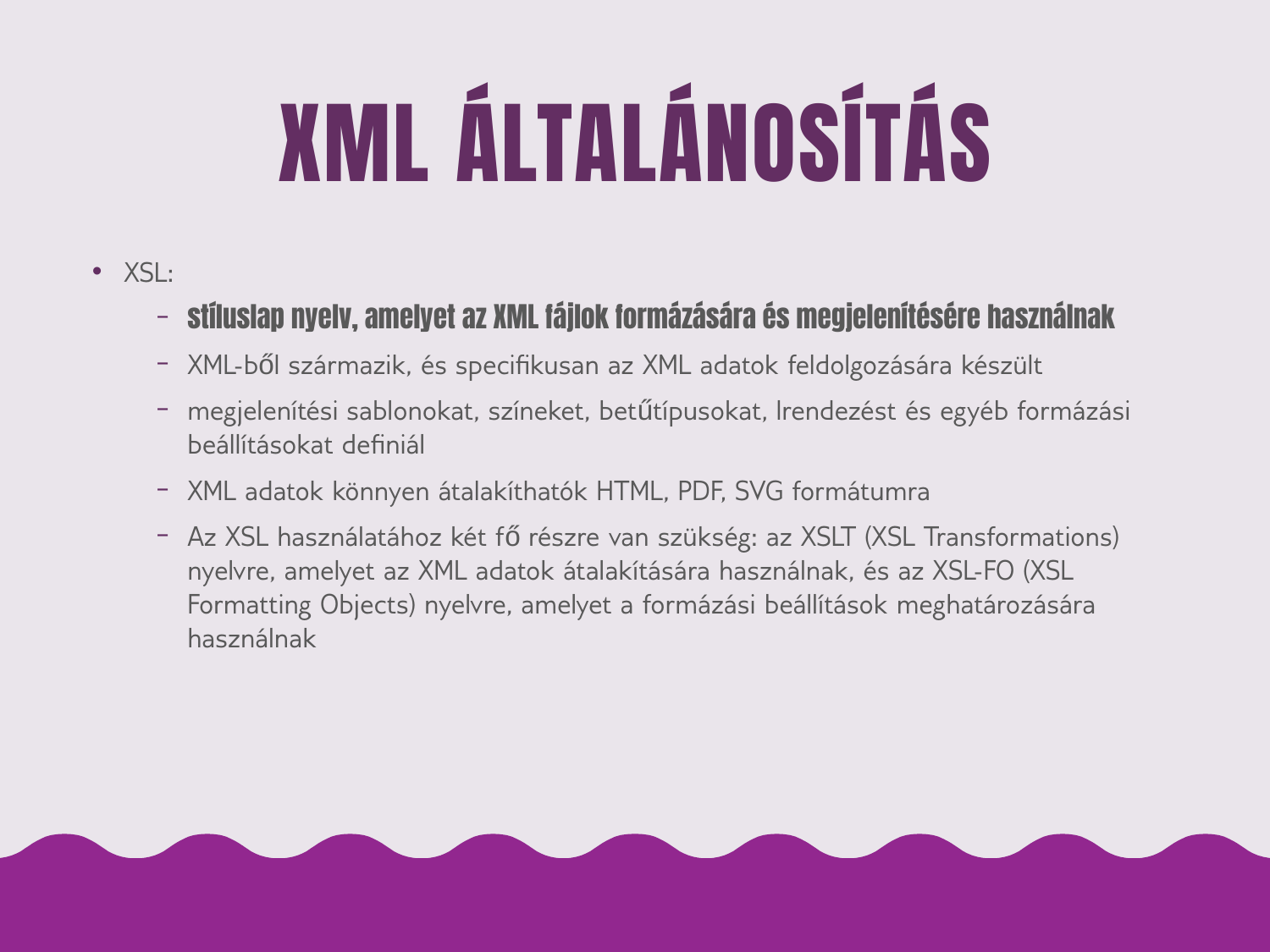

# XML általánosítás
XSL:
stíluslap nyelv, amelyet az XML fájlok formázására és megjelenítésére használnak
XML-ből származik, és specifikusan az XML adatok feldolgozására készült
megjelenítési sablonokat, színeket, betűtípusokat, lrendezést és egyéb formázási beállításokat definiál
XML adatok könnyen átalakíthatók HTML, PDF, SVG formátumra
Az XSL használatához két fő részre van szükség: az XSLT (XSL Transformations) nyelvre, amelyet az XML adatok átalakítására használnak, és az XSL-FO (XSL Formatting Objects) nyelvre, amelyet a formázási beállítások meghatározására használnak